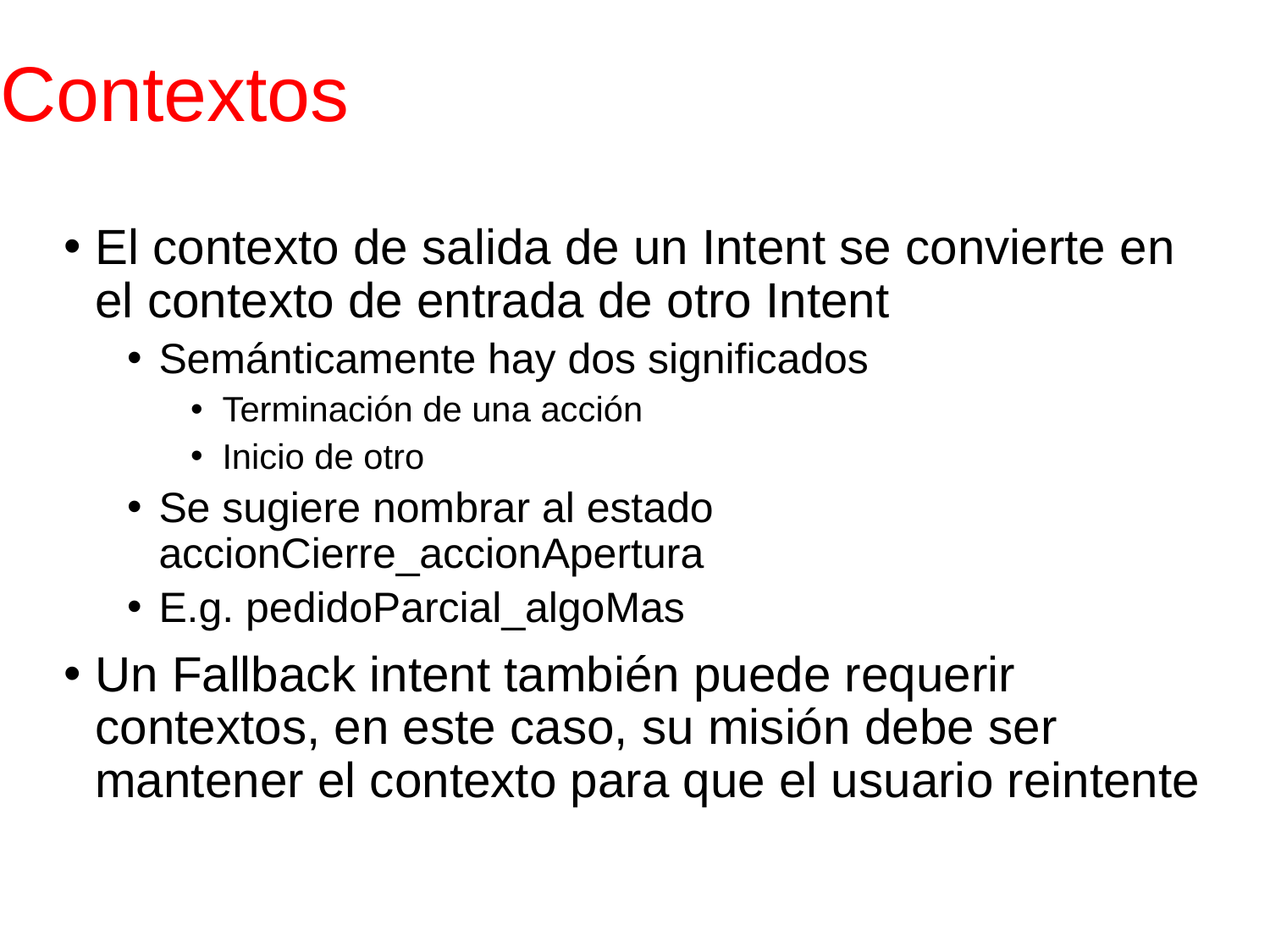

# Contextos
El contexto de salida de un Intent se convierte en el contexto de entrada de otro Intent
Semánticamente hay dos significados
Terminación de una acción
Inicio de otro
Se sugiere nombrar al estado accionCierre_accionApertura
E.g. pedidoParcial_algoMas
Un Fallback intent también puede requerir contextos, en este caso, su misión debe ser mantener el contexto para que el usuario reintente